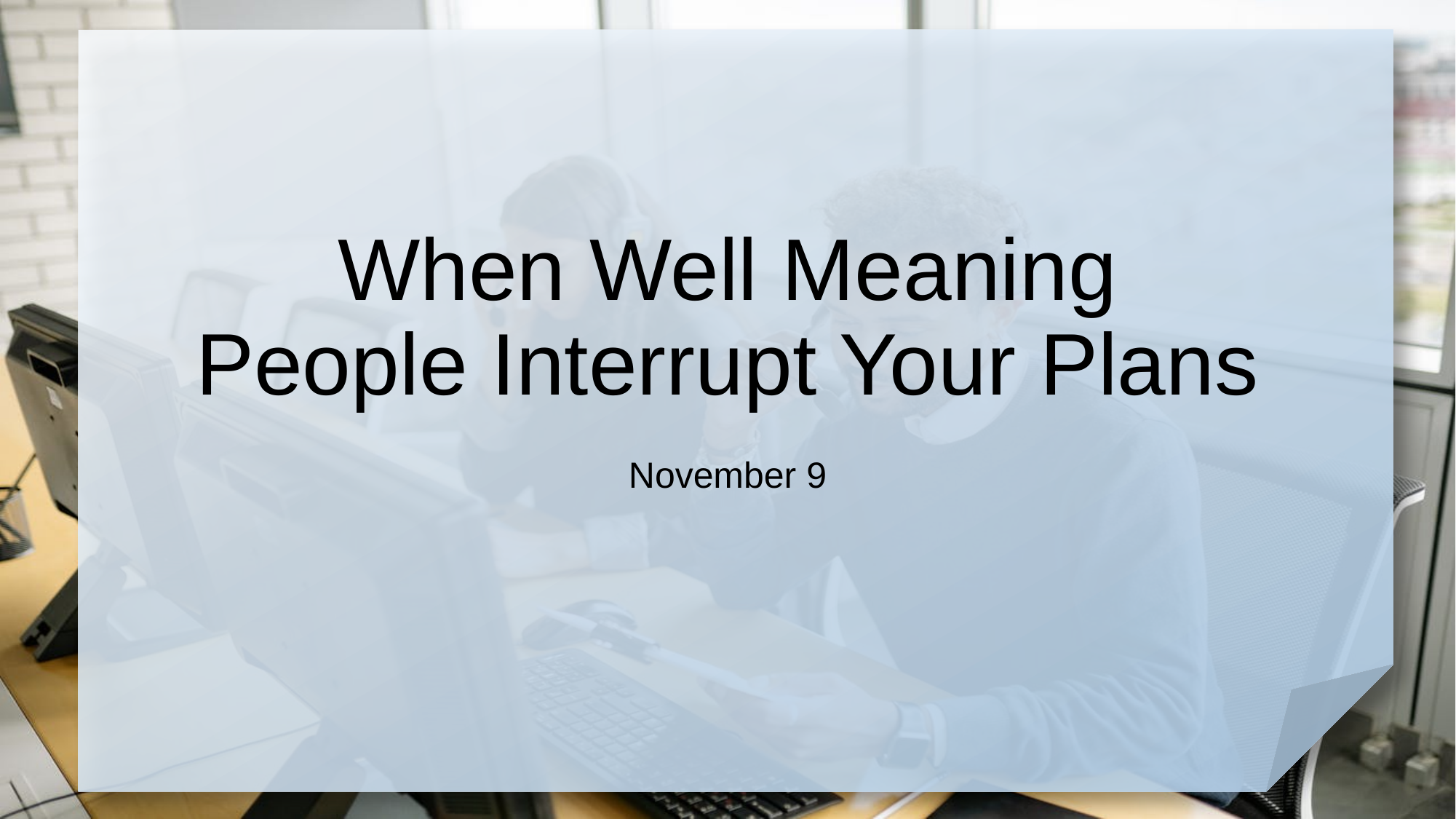

# When Well Meaning People Interrupt Your Plans
November 9